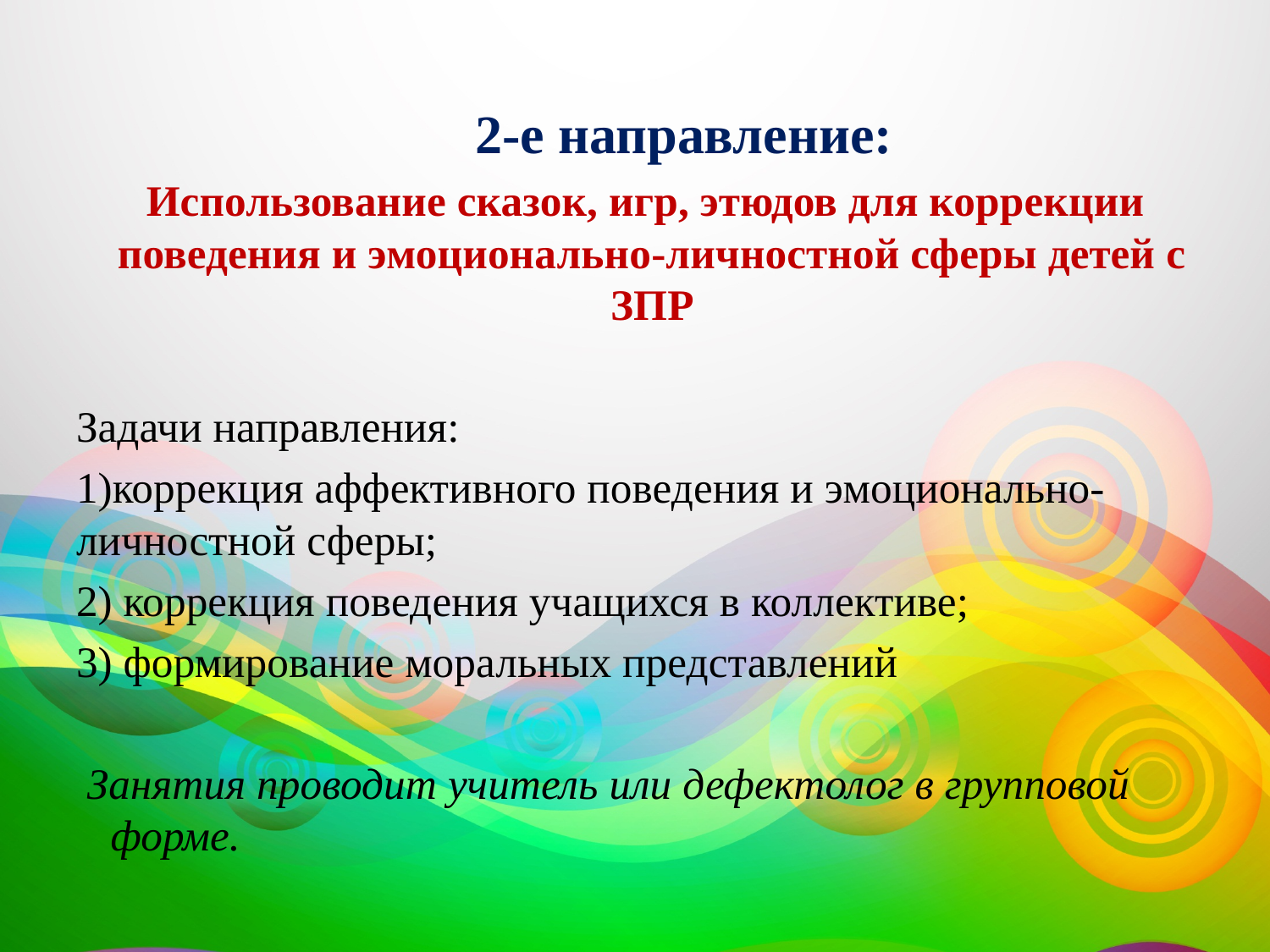

2-е направление:
  Использование сказок, игр, этюдов для коррекции поведения и эмоционально-личностной сферы детей с ЗПР

Задачи направления:
1)коррекция аффективного поведения и эмоционально-личностной сферы;
2) коррекция поведения учащихся в коллективе;
3) формирование моральных представлений

 Занятия проводит учитель или дефектолог в групповой форме.